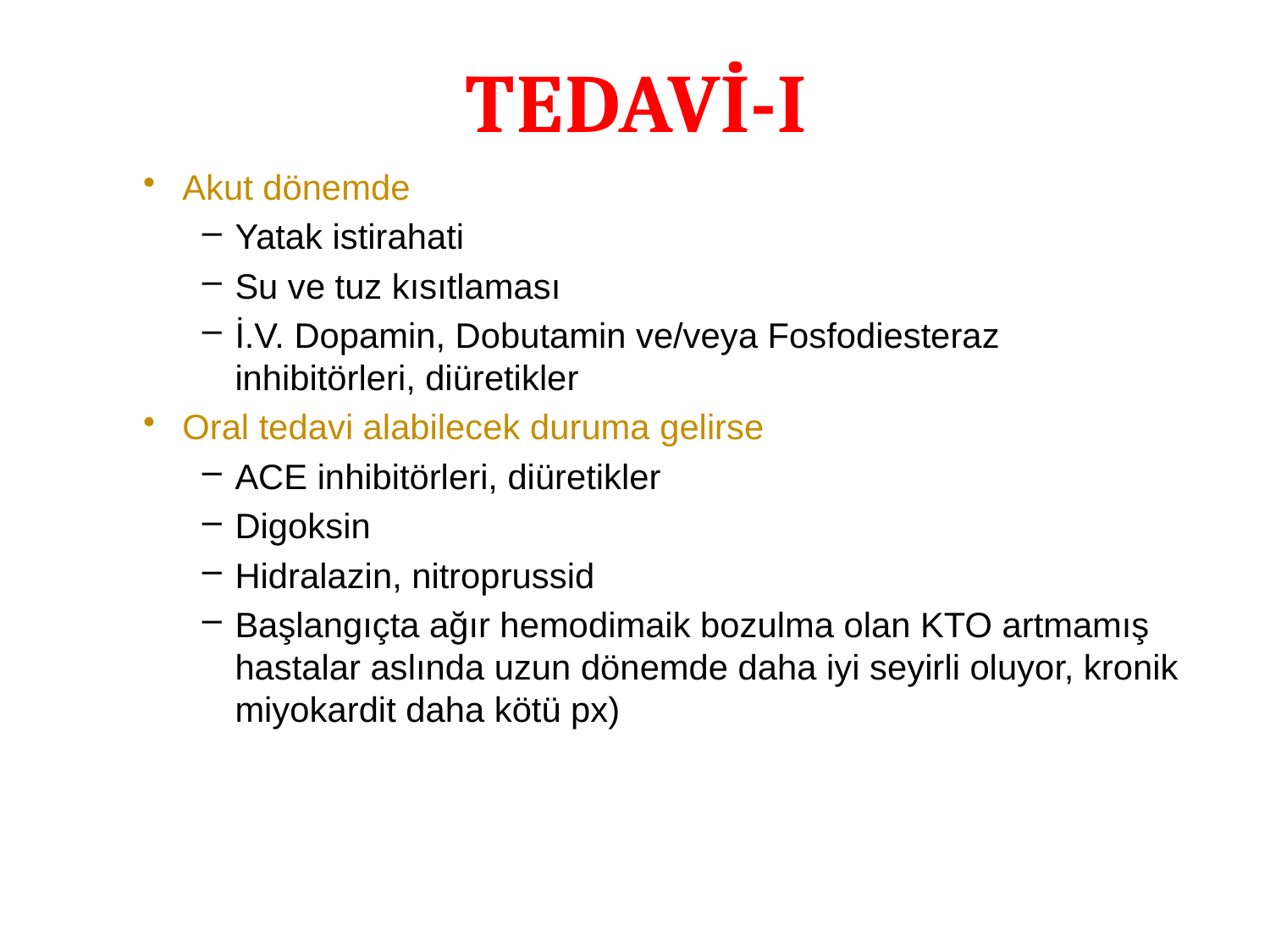

TEDAVİ-I
Akut dönemde
Yatak istirahati
Su ve tuz kısıtlaması
İ.V. Dopamin, Dobutamin ve/veya Fosfodiesteraz inhibitörleri, diüretikler
Oral tedavi alabilecek duruma gelirse
ACE inhibitörleri, diüretikler
Digoksin
Hidralazin, nitroprussid
Başlangıçta ağır hemodimaik bozulma olan KTO artmamış hastalar aslında uzun dönemde daha iyi seyirli oluyor, kronik miyokardit daha kötü px)